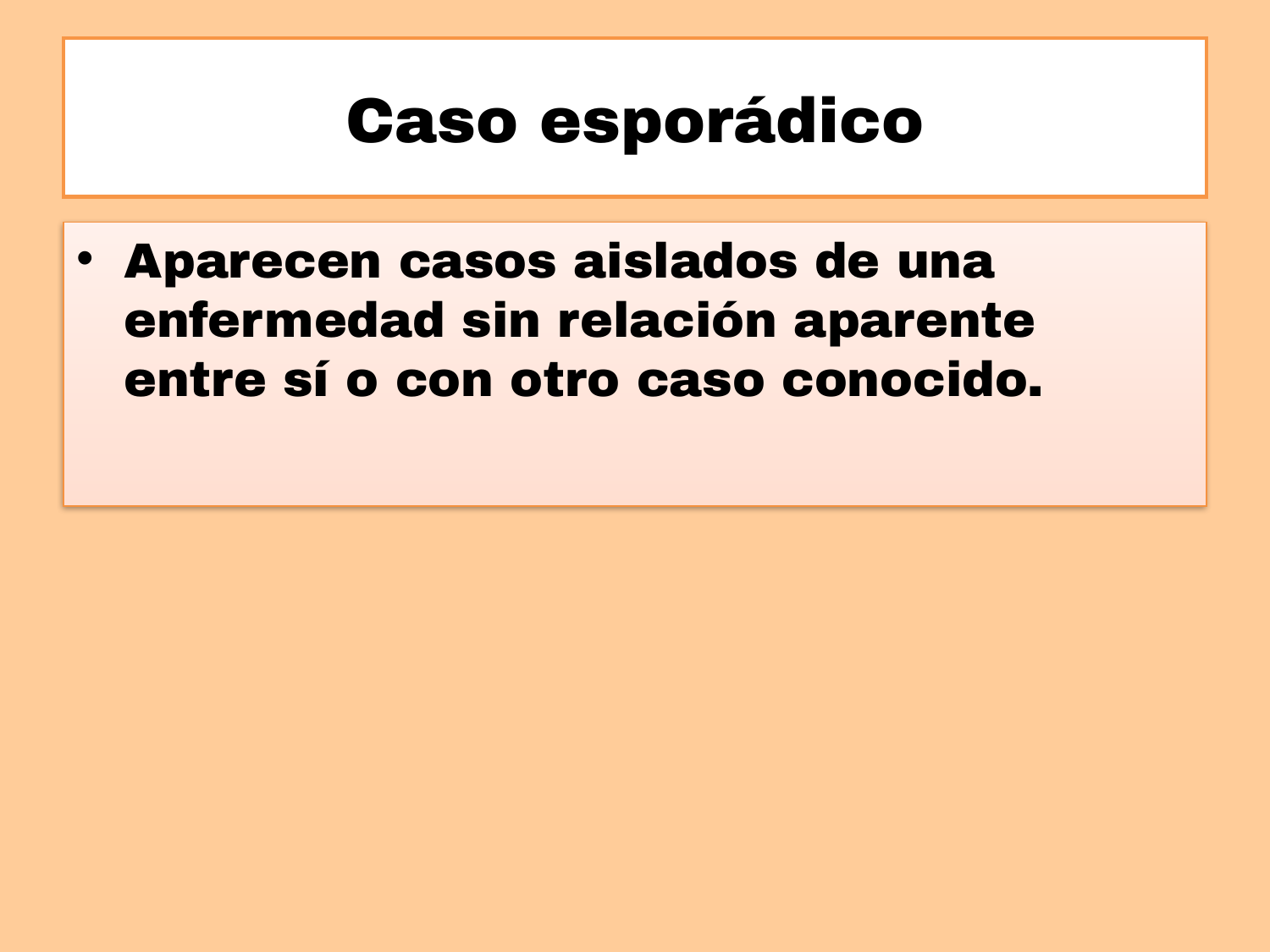

# Caso esporádico
Aparecen casos aislados de una enfermedad sin relación aparente entre sí o con otro caso conocido.